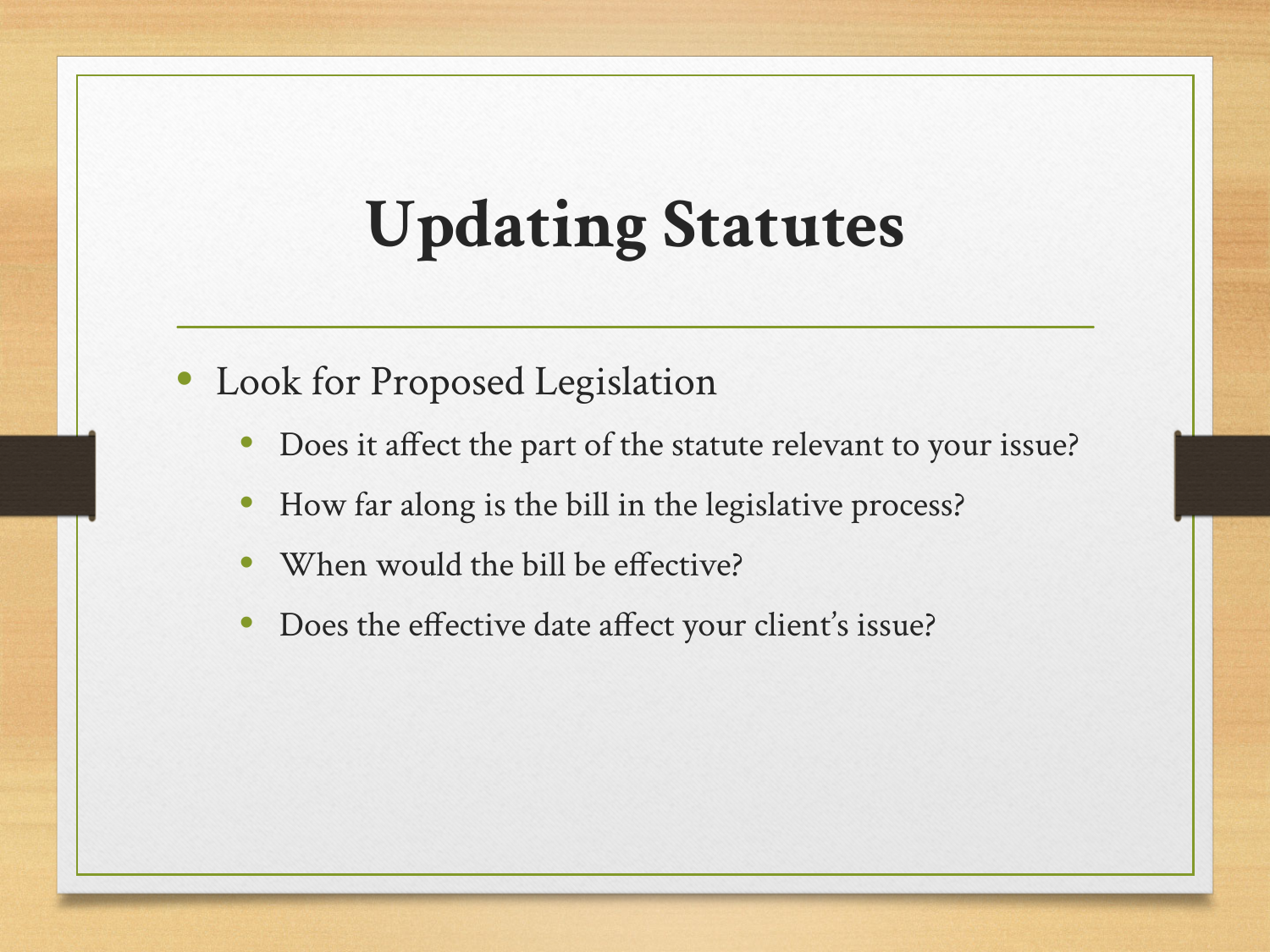

# Updating Statutes
Look for Proposed Legislation
Does it affect the part of the statute relevant to your issue?
How far along is the bill in the legislative process?
When would the bill be effective?
Does the effective date affect your client’s issue?